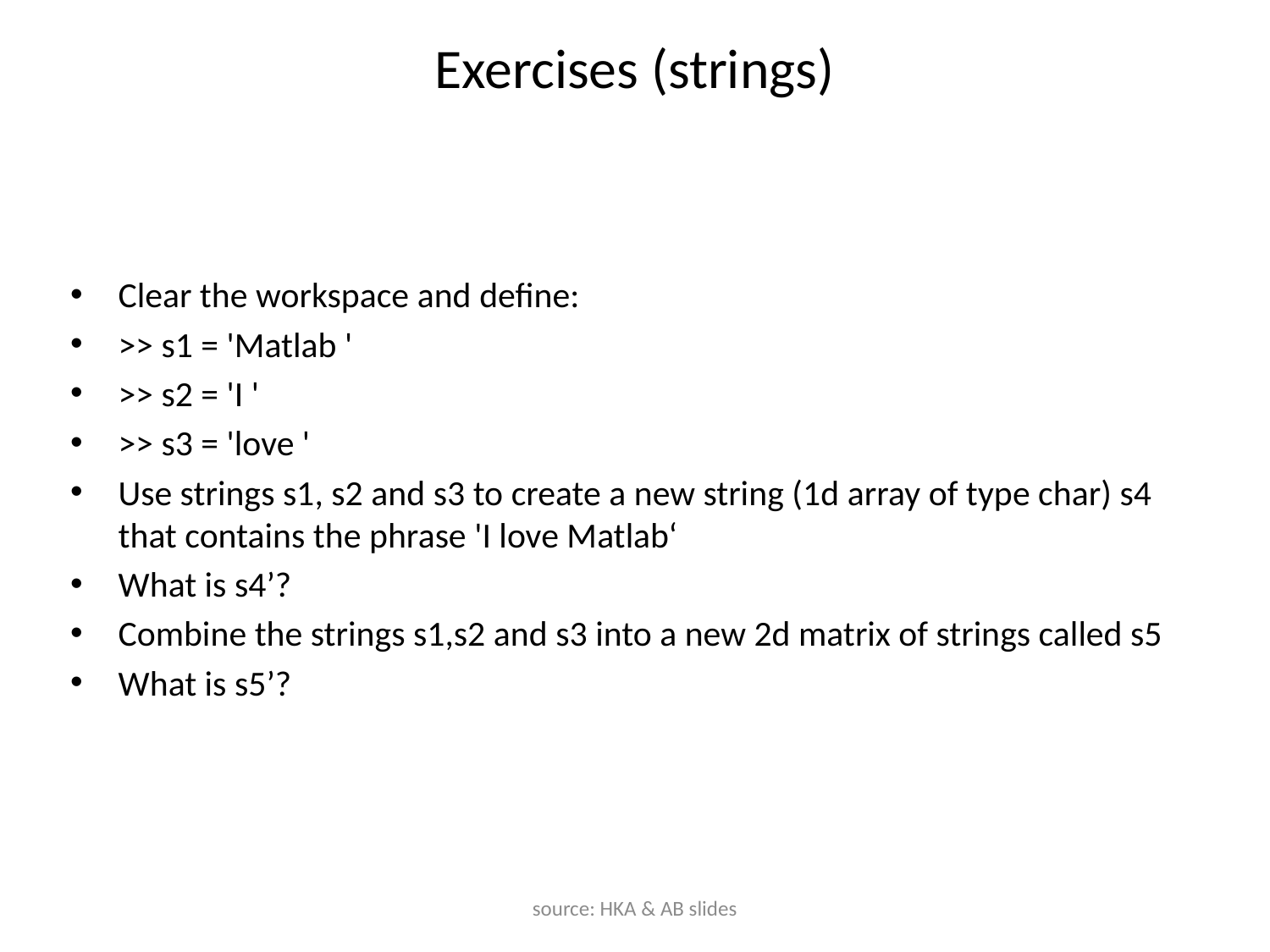

# Exercises (strings)
Clear the workspace and define:
>> s1 = 'Matlab '
>> s2 = 'I '
>> s3 = 'love '
Use strings s1, s2 and s3 to create a new string (1d array of type char) s4 that contains the phrase 'I love Matlab‘
What is s4’?
Combine the strings s1,s2 and s3 into a new 2d matrix of strings called s5
What is s5’?

source: HKA & AB slides